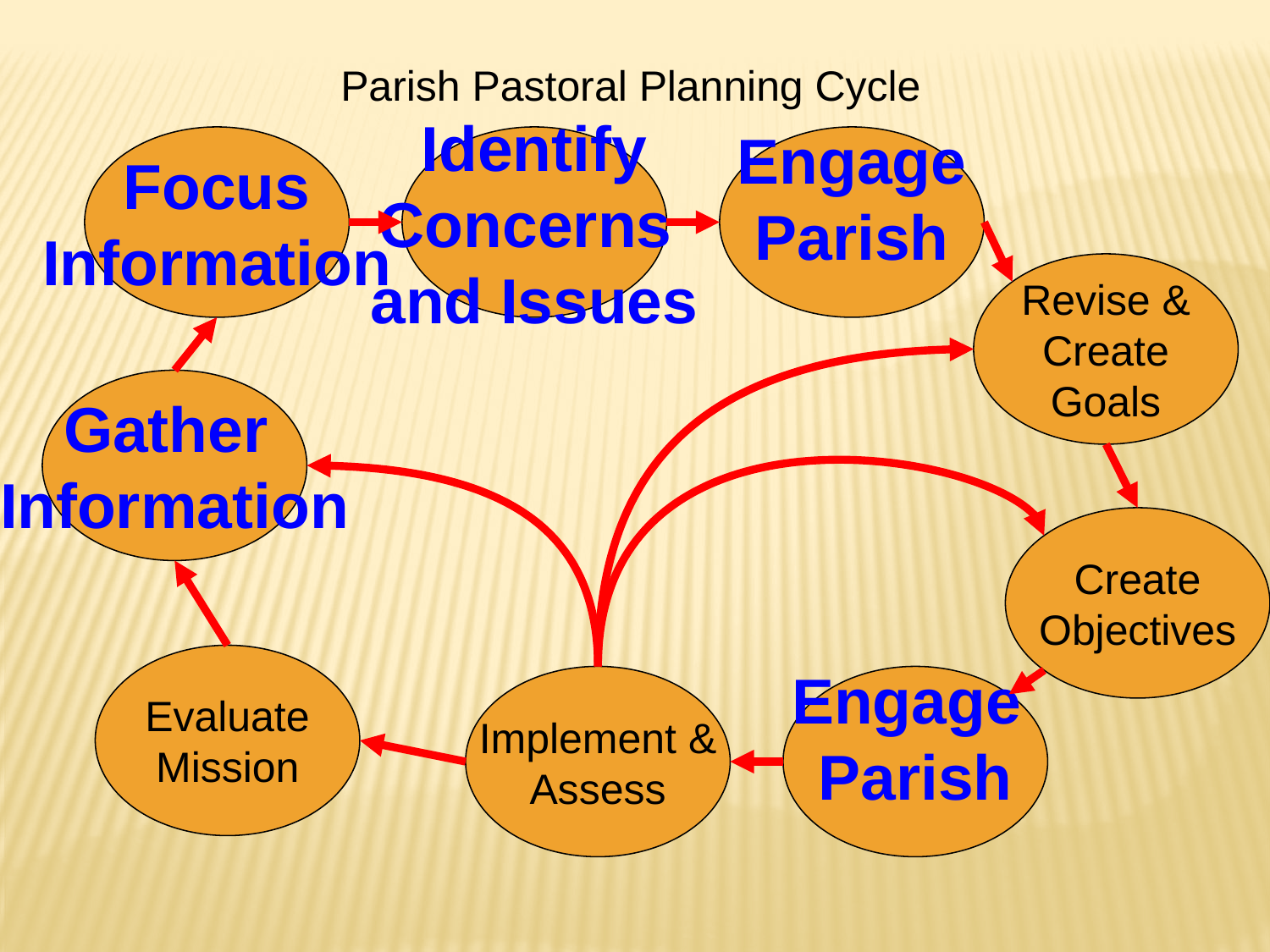

Parish Pastoral Planning Cycle
Focus
Information
Identify
Concerns
and Issues
Engage
Parish

Revise &
Create
Goals
Gather
Information
Create
Objectives
Evaluate
Mission
Implement &
Assess
Engage
Parish